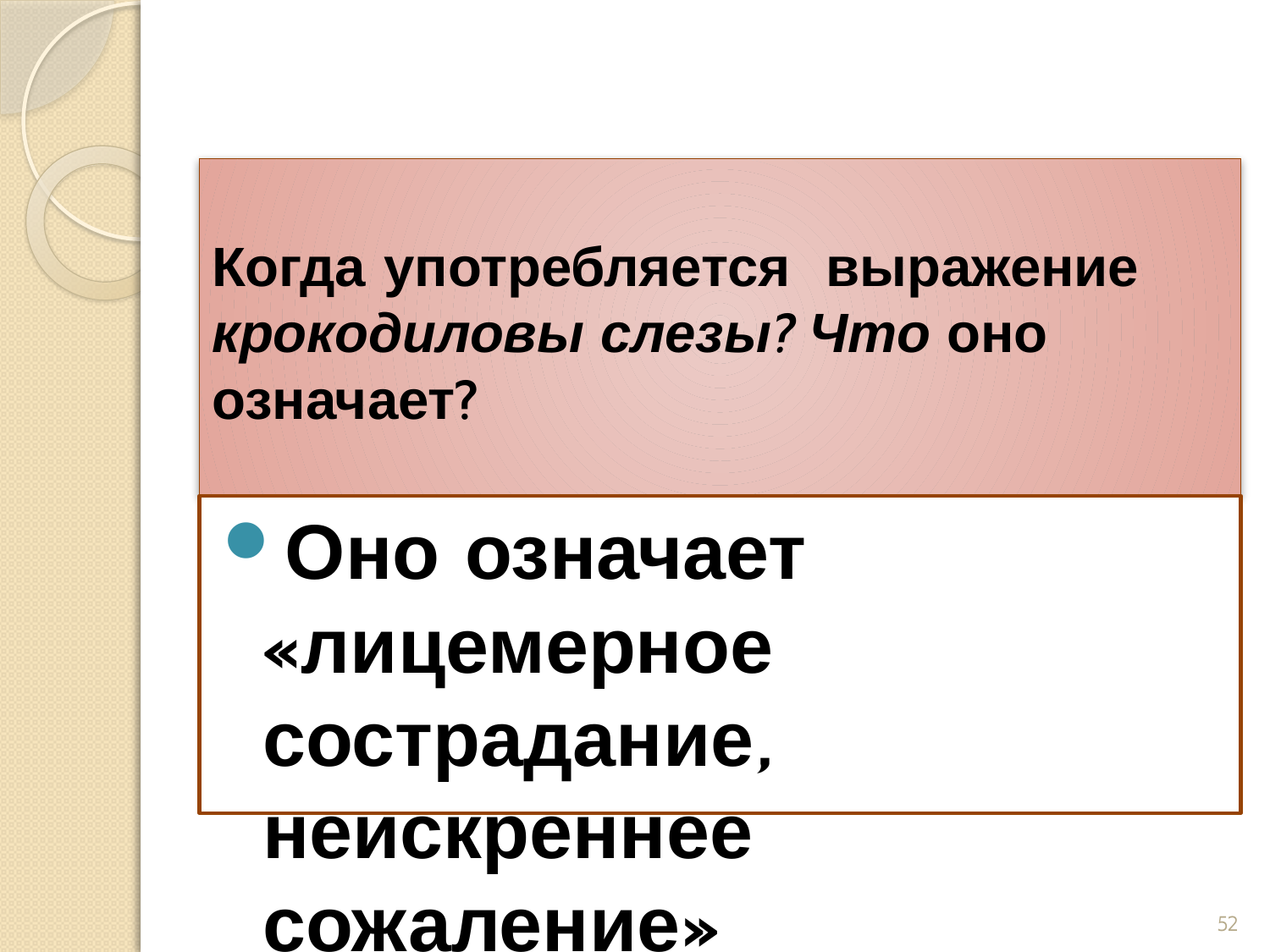

# Когда употребляется  выражение крокодиловы слезы? Что оно означает?
Оно означает «лицемерное сострадание, неискреннее сожаление»

52